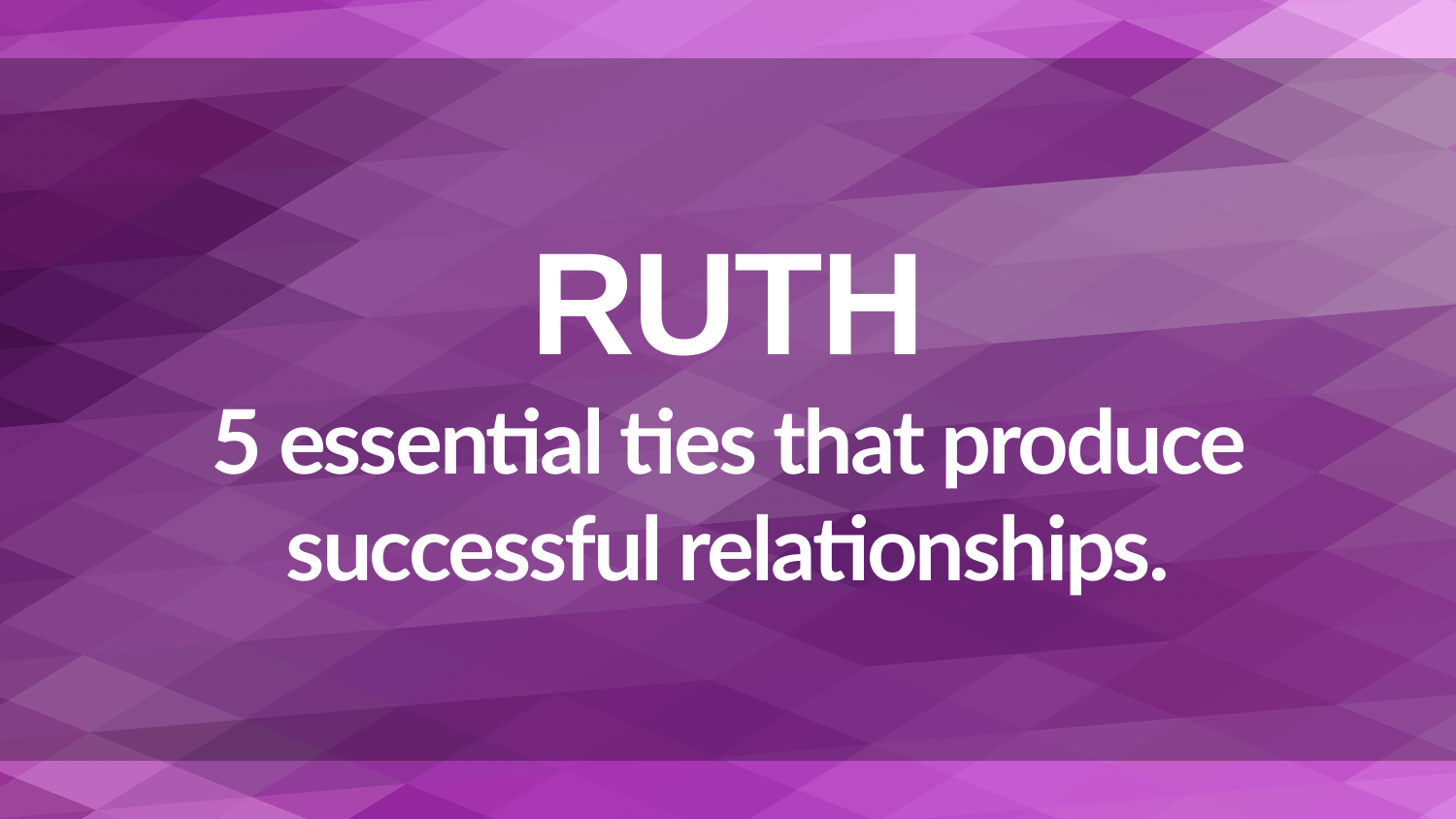

# RUTH 5 essential ties that produce successful relationships.